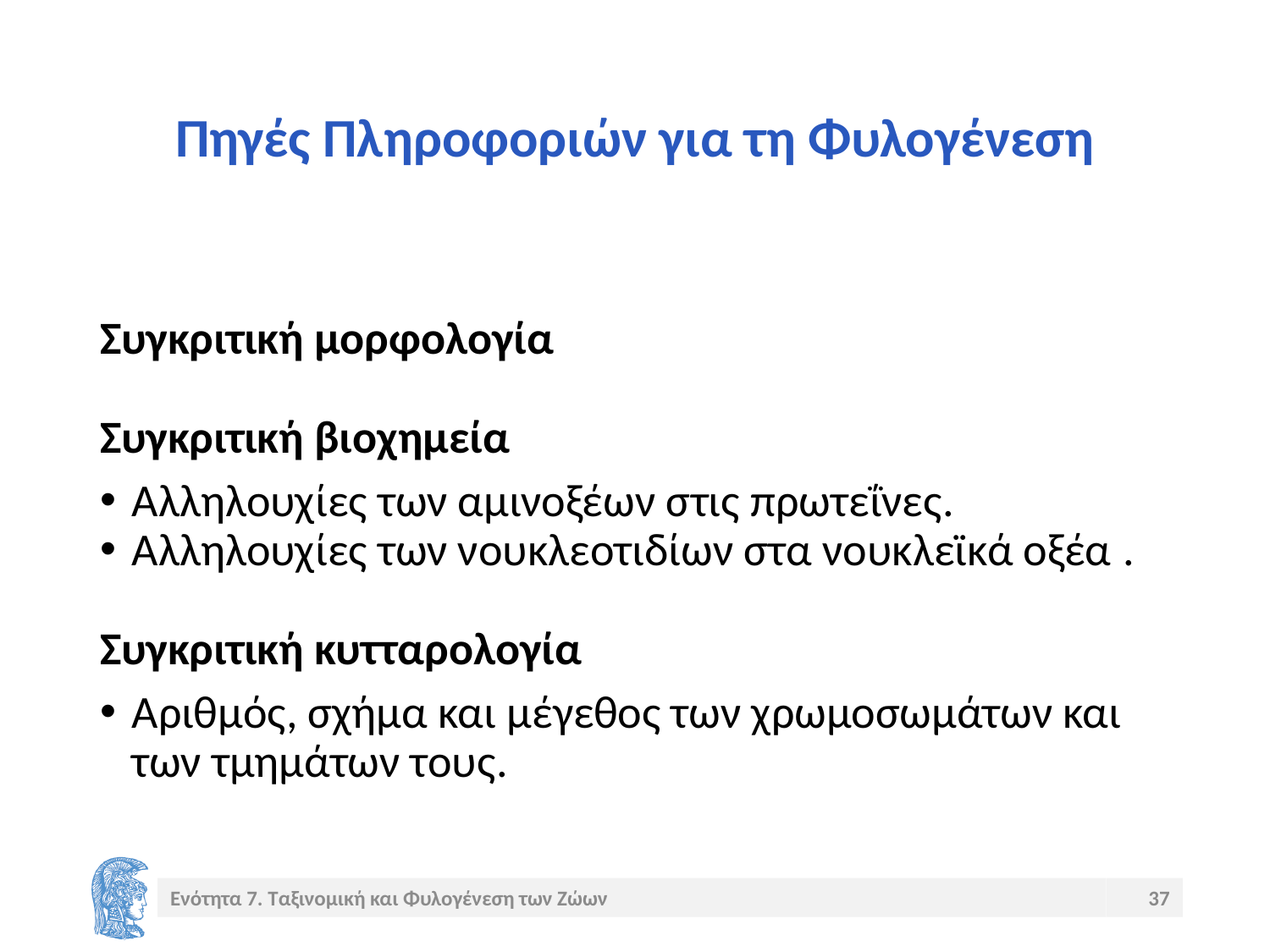

# Πηγές Πληροφοριών για τη Φυλογένεση

Συγκριτική μορφολογία

Συγκριτική βιοχημεία
Αλληλουχίες των αμινοξέων στις πρωτεΐνες.
Αλληλουχίες των νουκλεοτιδίων στα νουκλεϊκά οξέα .

Συγκριτική κυτταρολογία
Αριθμός, σχήμα και μέγεθος των χρωμοσωμάτων και των τμημάτων τους.

Ενότητα 7. Ταξινομική και Φυλογένεση των Ζώων
37